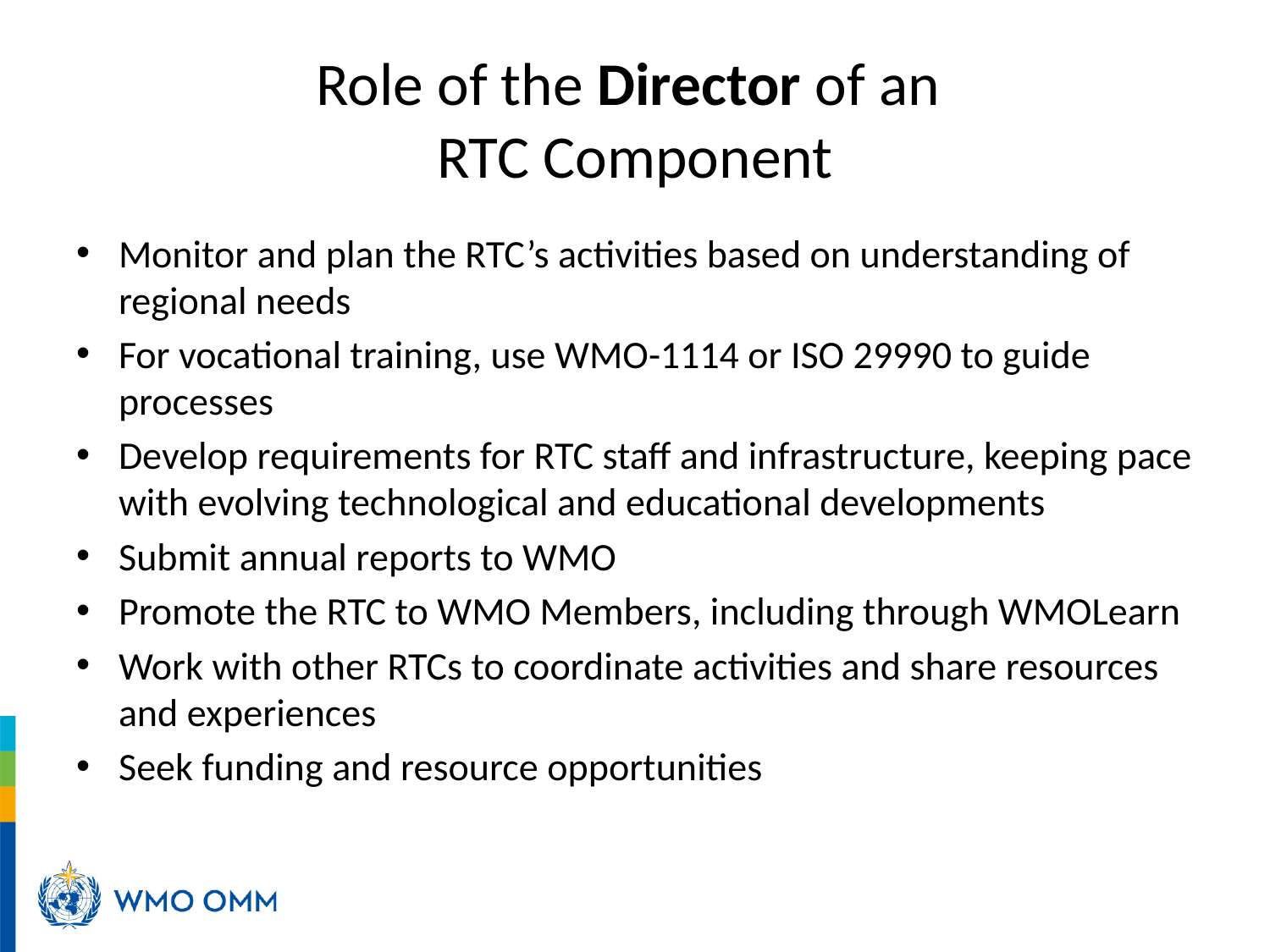

# Role of the Director of an RTC Component
Monitor and plan the RTC’s activities based on understanding of regional needs
For vocational training, use WMO-1114 or ISO 29990 to guide processes
Develop requirements for RTC staff and infrastructure, keeping pace with evolving technological and educational developments
Submit annual reports to WMO
Promote the RTC to WMO Members, including through WMOLearn
Work with other RTCs to coordinate activities and share resources and experiences
Seek funding and resource opportunities